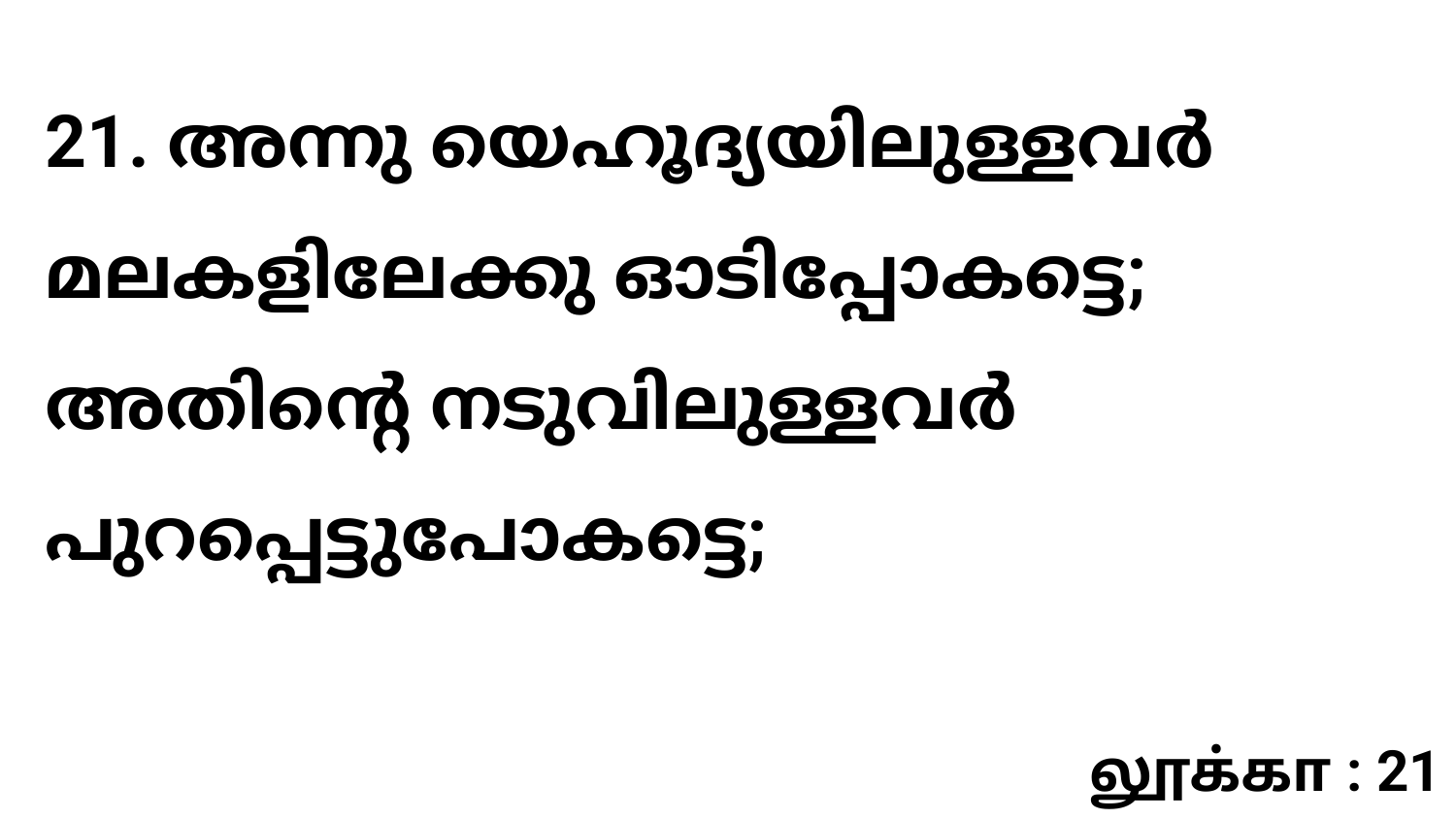

21. അന്നു യെഹൂദ്യയിലുള്ളവർ മലകളിലേക്കു ഓടിപ്പോകട്ടെ; അതിന്റെ നടുവിലുള്ളവർ പുറപ്പെട്ടുപോകട്ടെ;
லூக்கா : 21